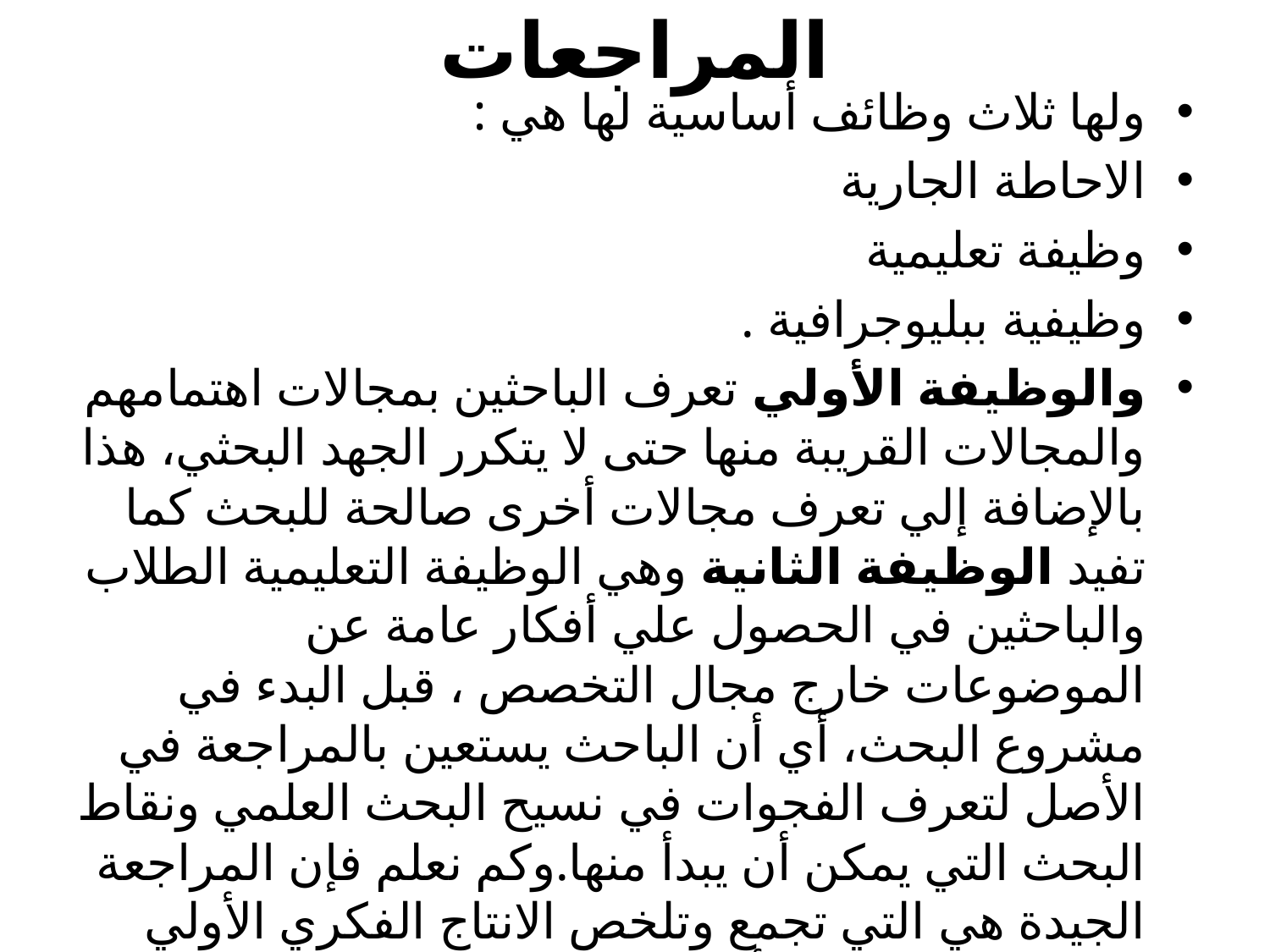

# المراجعات
ولها ثلاث وظائف أساسية لها هي :
الاحاطة الجارية
وظيفة تعليمية
وظيفية ببليوجرافية .
والوظيفة الأولي تعرف الباحثين بمجالات اهتمامهم والمجالات القريبة منها حتى لا يتكرر الجهد البحثي، هذا بالإضافة إلي تعرف مجالات أخرى صالحة للبحث كما تفيد الوظيفة الثانية وهي الوظيفة التعليمية الطلاب والباحثين في الحصول علي أفكار عامة عن الموضوعات خارج مجال التخصص ، قبل البدء في مشروع البحث، أي أن الباحث يستعين بالمراجعة في الأصل لتعرف الفجوات في نسيح البحث العلمي ونقاط البحث التي يمكن أن يبدأ منها.وكم نعلم فإن المراجعة الجيدة هي التي تجمع وتلخص الانتاج الفكري الأولي الجاري وتقارن بين أجزائه المختلفة، هذا إلي جانب بيان الاتجاهات المستقبلية بالنسبة لمجال البحث.